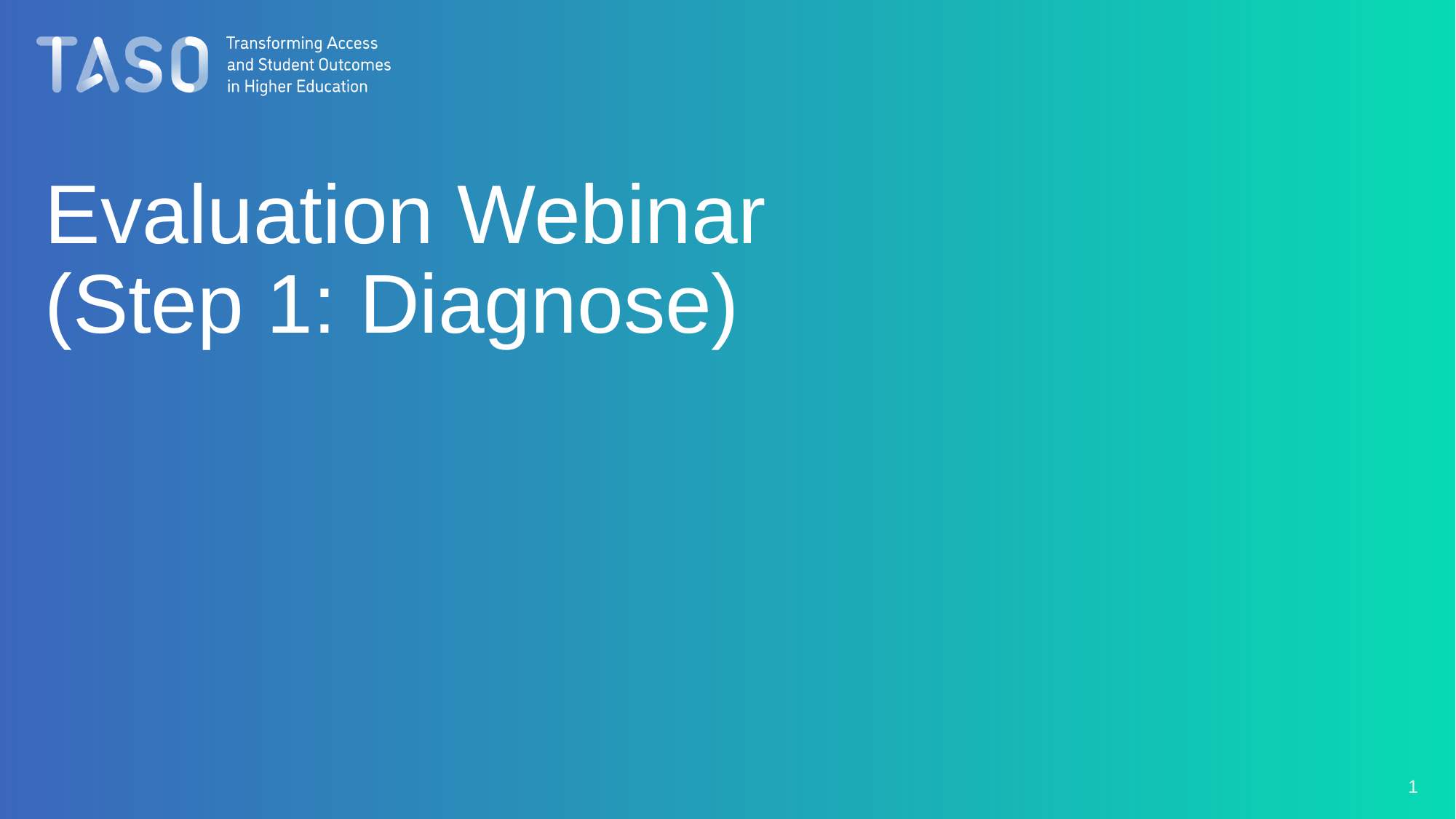

# Evaluation Webinar (Step 1: Diagnose)

1